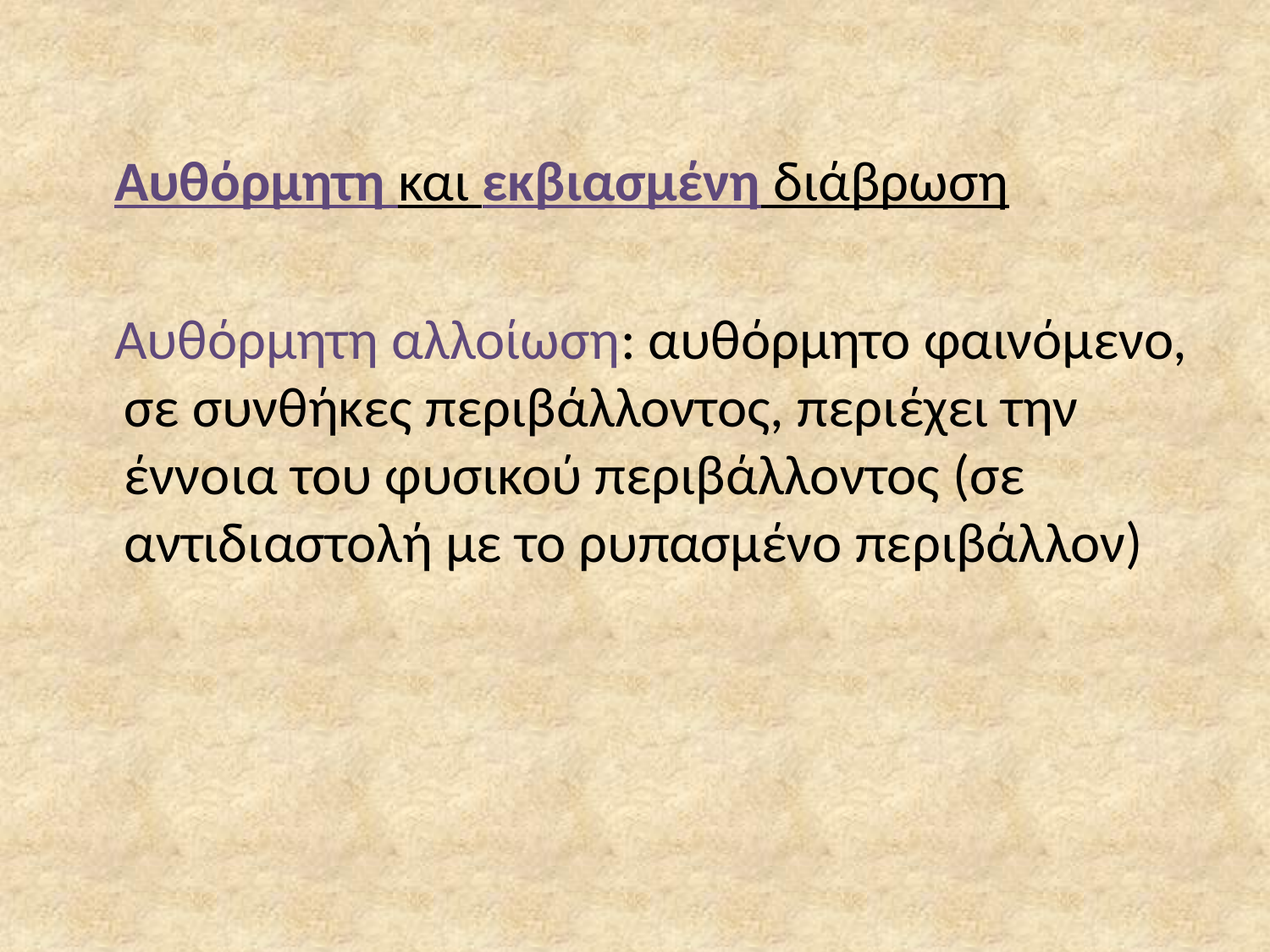

Αυθόρμητη και εκβιασμένη διάβρωση

   Αυθόρμητη αλλοίωση: αυθόρμητο φαινόμενο, σε συνθήκες περιβάλλοντος, περιέχει την έννοια του φυσικού περιβάλλοντος (σε αντιδιαστολή με το ρυπασμένο περιβάλλον)